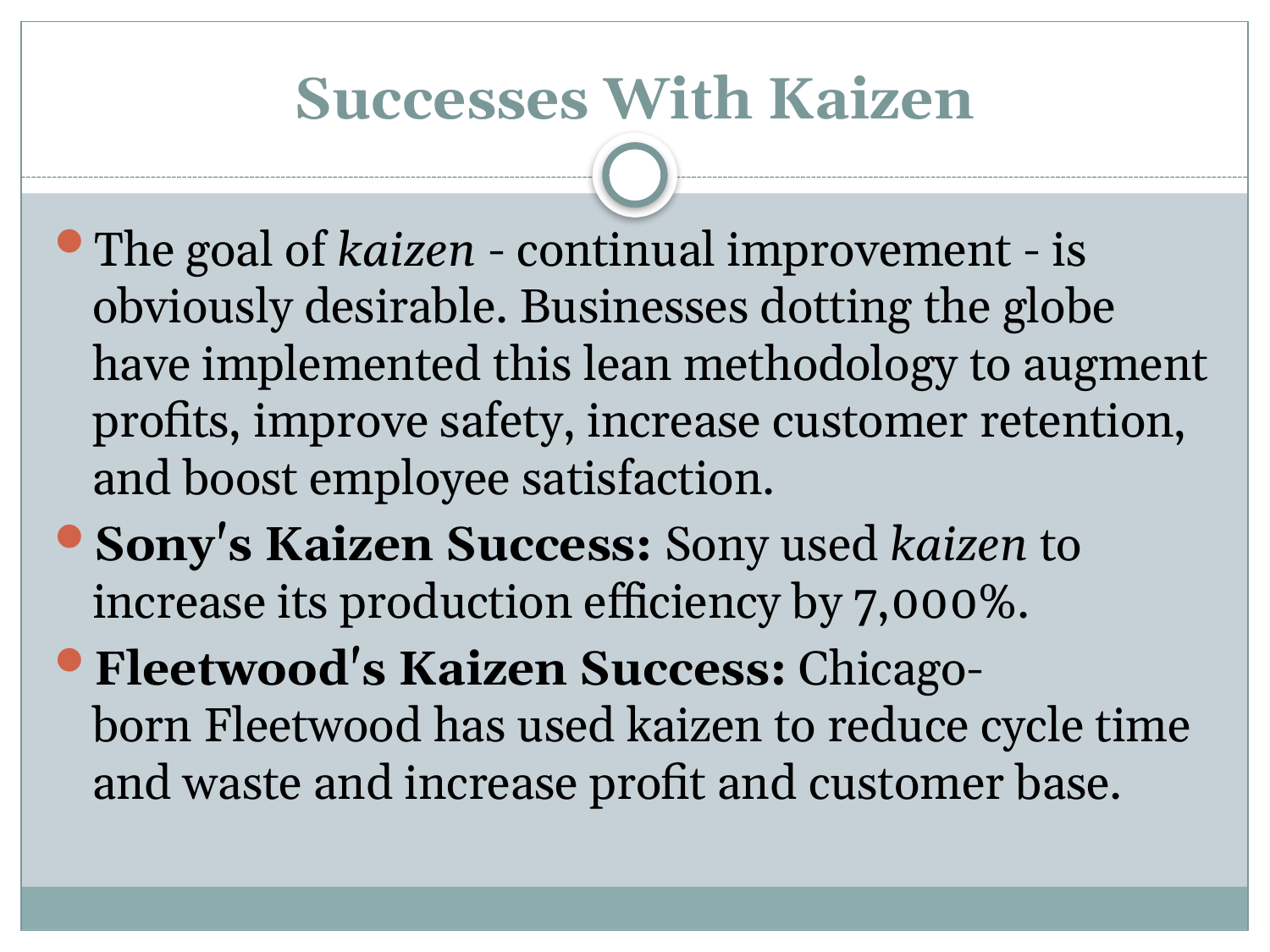

# Successes With Kaizen
The goal of kaizen - continual improvement - is obviously desirable. Businesses dotting the globe have implemented this lean methodology to augment profits, improve safety, increase customer retention, and boost employee satisfaction.
Sony's Kaizen Success: Sony used kaizen to increase its production efficiency by 7,000%.
Fleetwood's Kaizen Success: Chicago-born Fleetwood has used kaizen to reduce cycle time and waste and increase profit and customer base.